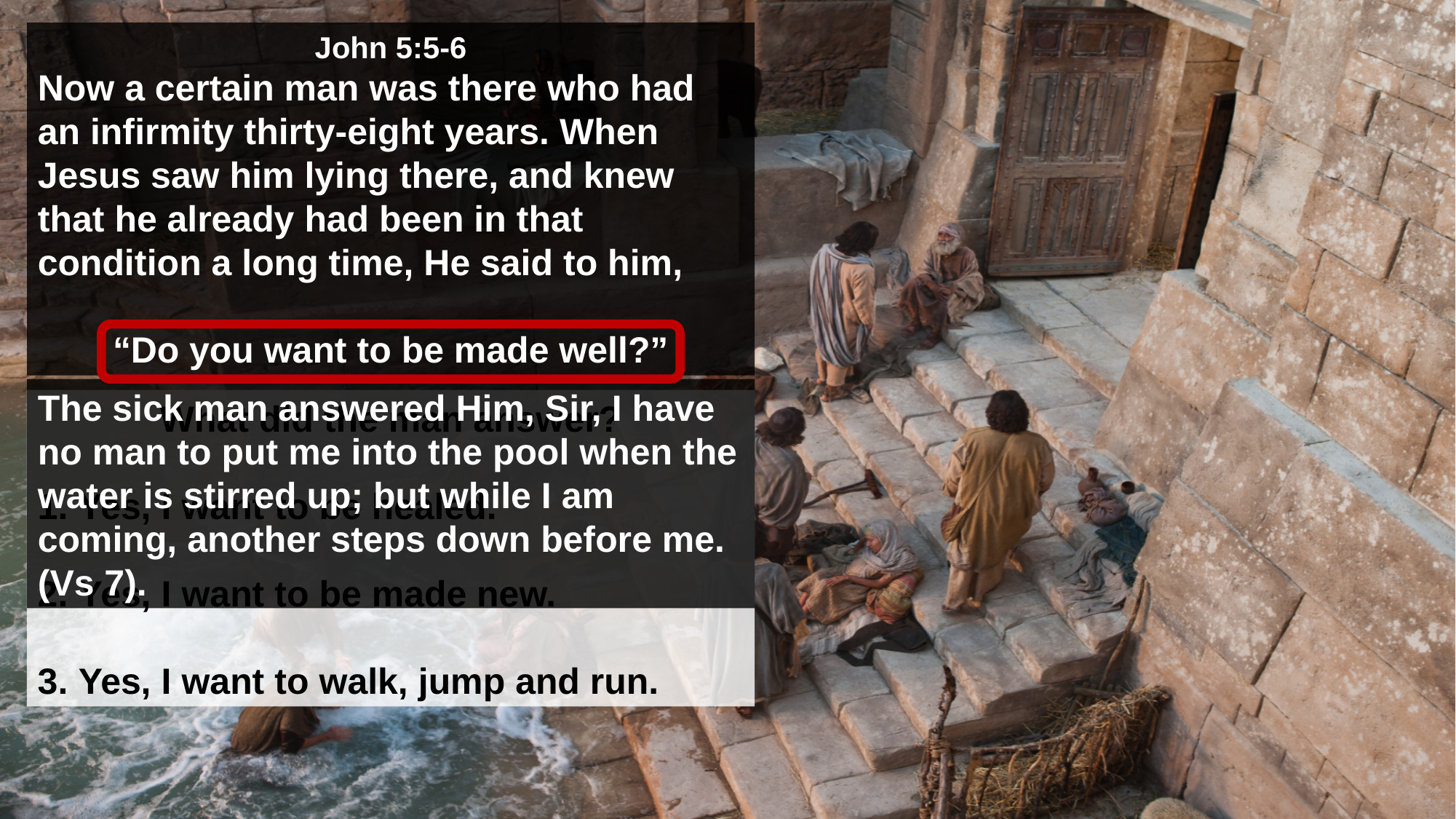

John 5:5-6
Now a certain man was there who had an infirmity thirty-eight years. When Jesus saw him lying there, and knew that he already had been in that condition a long time, He said to him,

“Do you want to be made well?”

The sick man answered Him, Sir, I have no man to put me into the pool when the water is stirred up; but while I am coming, another steps down before me. (Vs 7).
What did the man answer?

Yes, I want to be healed.

Yes, I want to be made new.

Yes, I want to walk, jump and run.